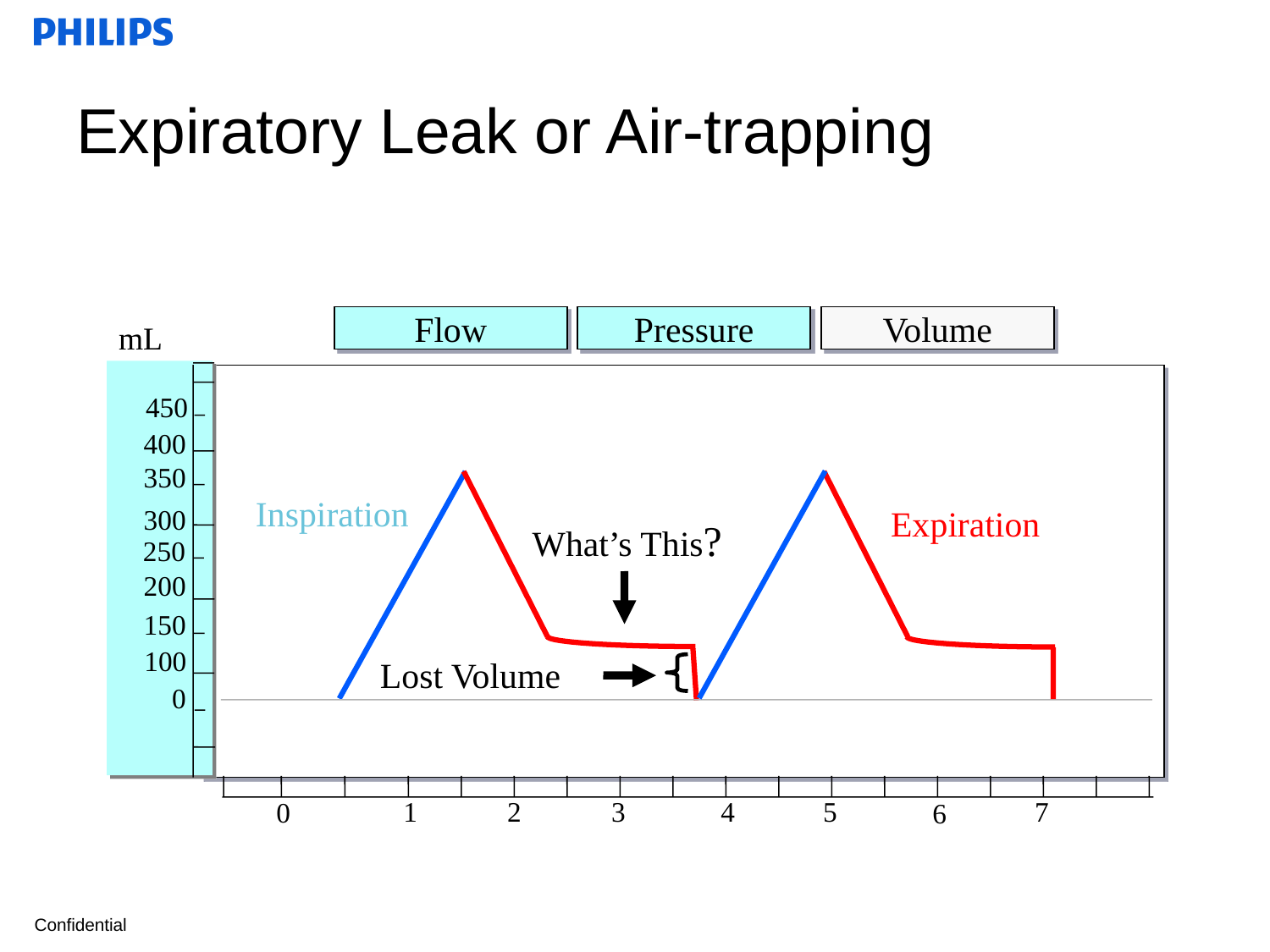

# Expiratory Leak or Air-trapping
Flow
Pressure
Volume
mL

450

400

350

300

250

200

150

100

  0

Inspiration
Expiration
What’s This?

Lost Volume

1
2
3
4
5
7
0
6